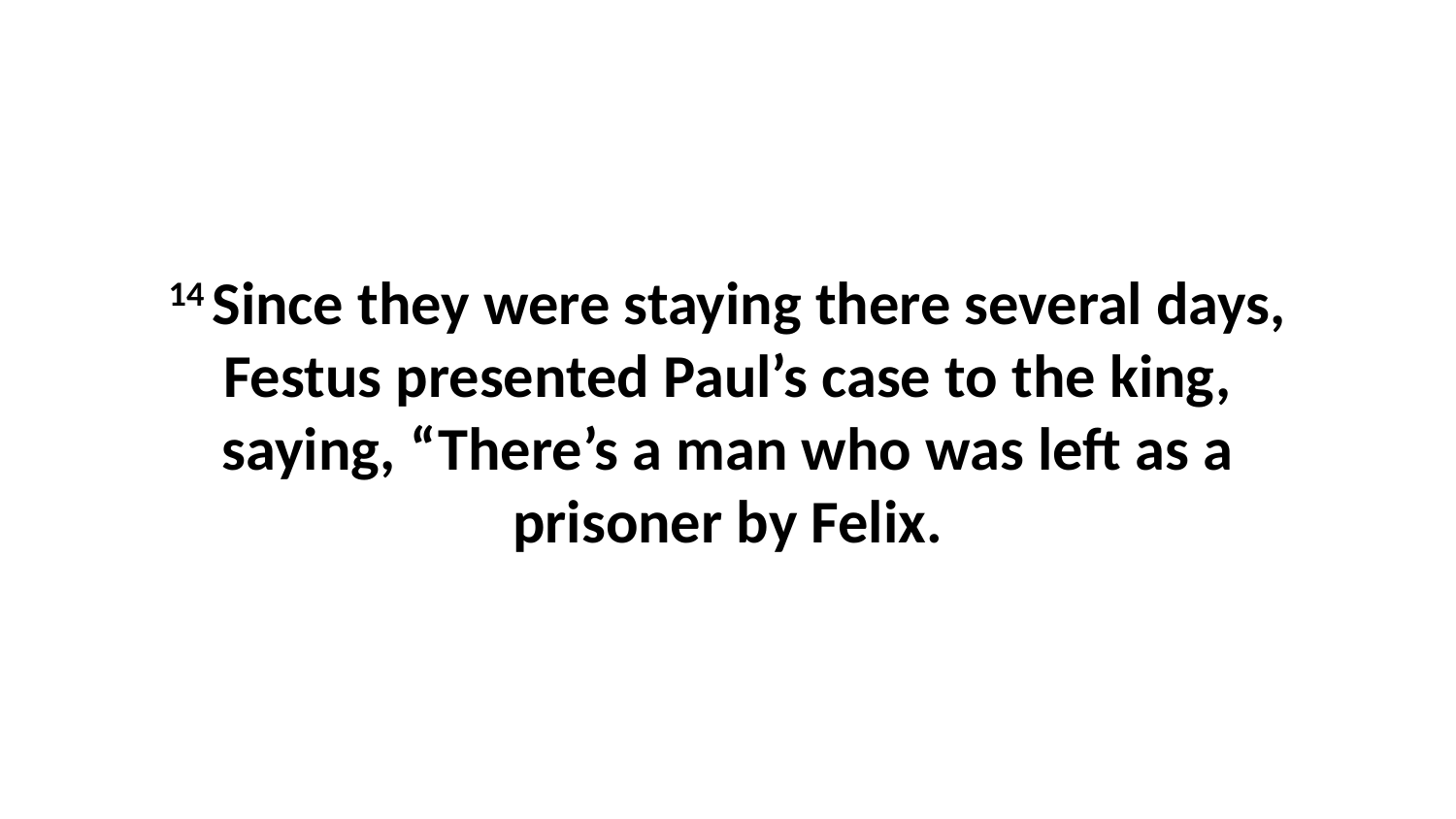

14 Since they were staying there several days, Festus presented Paul’s case to the king, saying, “There’s a man who was left as a prisoner by Felix.